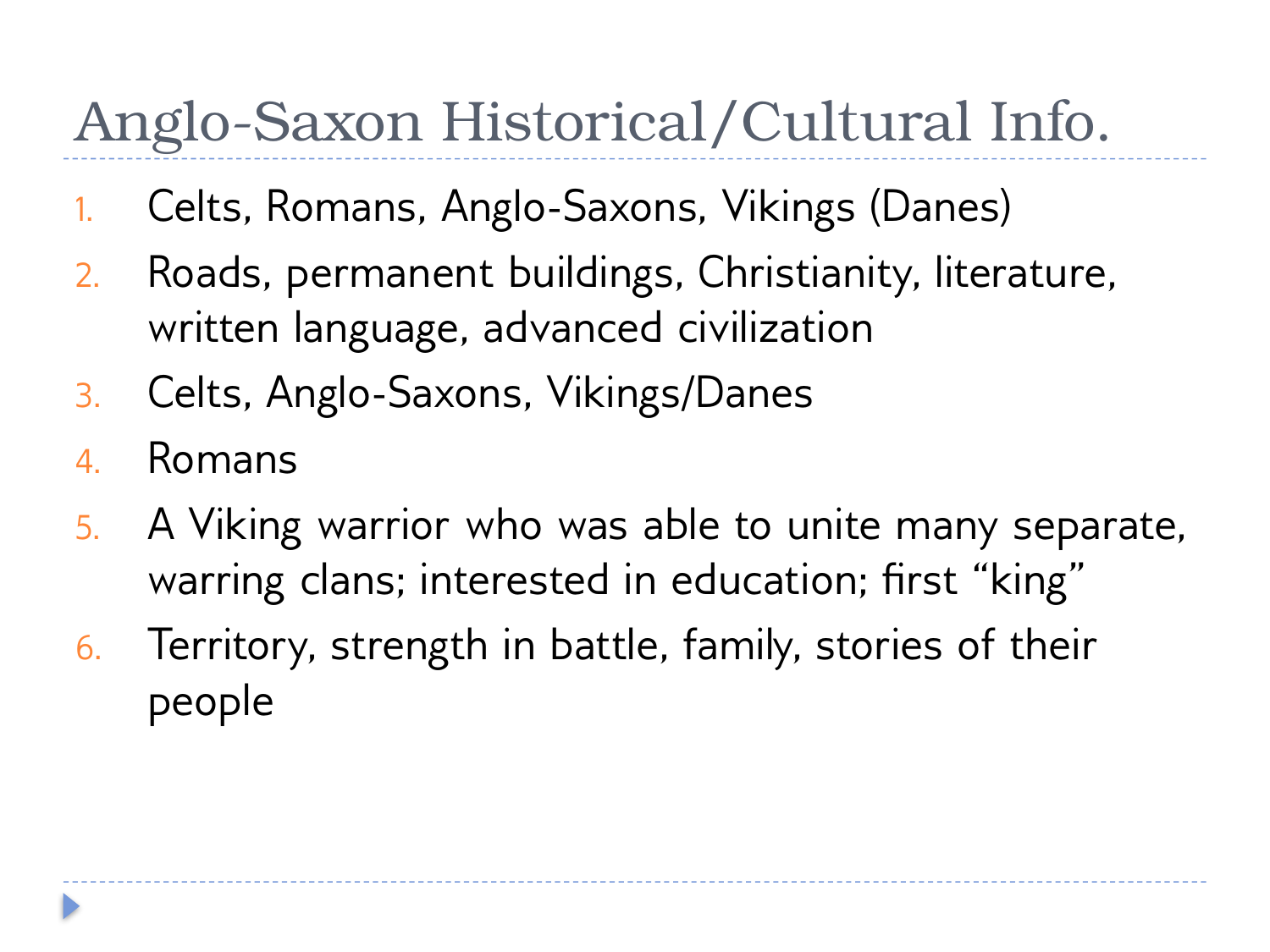

# Anglo-Saxon Historical/Cultural Info.
Celts, Romans, Anglo-Saxons, Vikings (Danes)
Roads, permanent buildings, Christianity, literature, written language, advanced civilization
Celts, Anglo-Saxons, Vikings/Danes
Romans
A Viking warrior who was able to unite many separate, warring clans; interested in education; first “king”
Territory, strength in battle, family, stories of their people